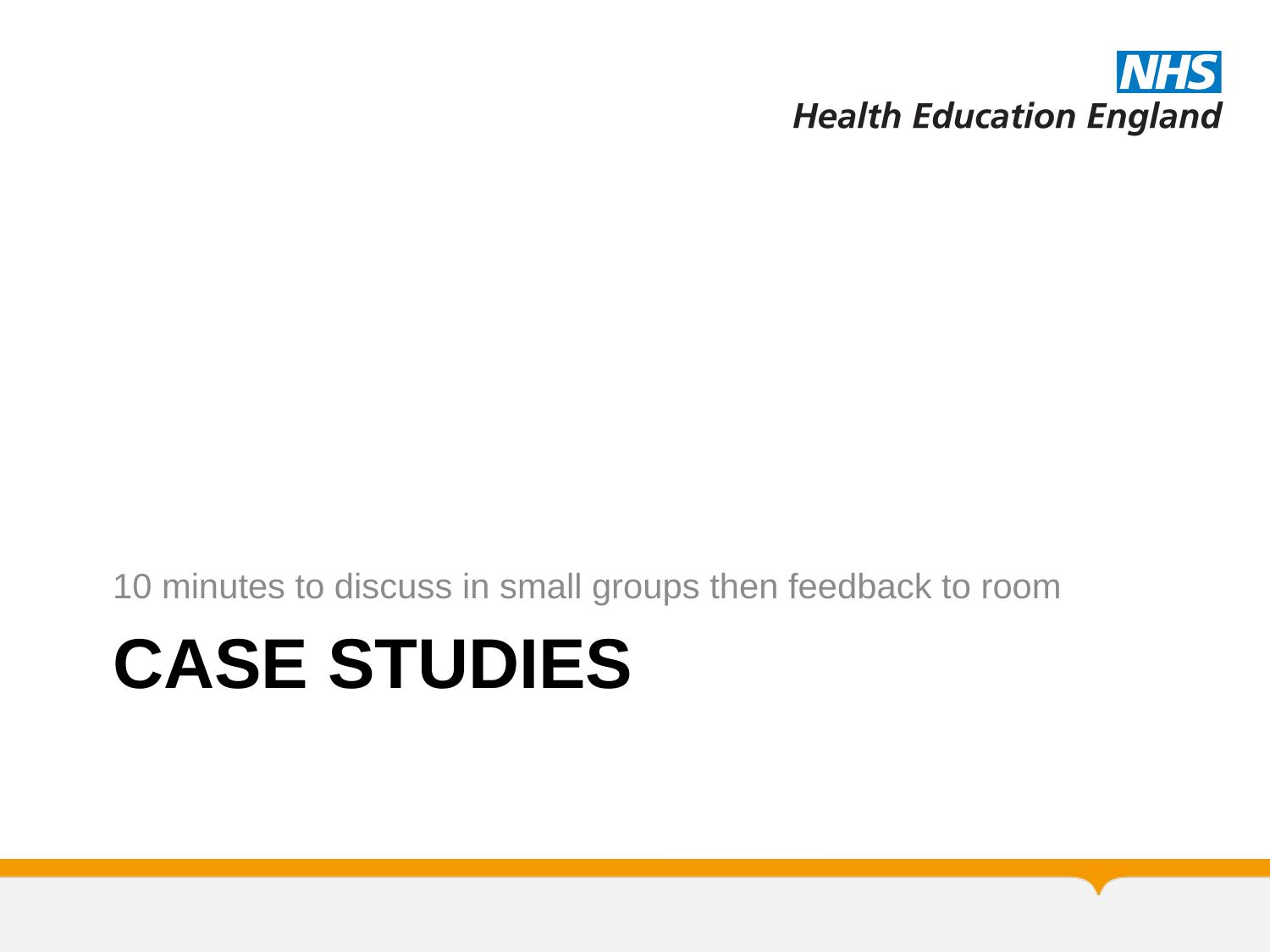

10 minutes to discuss in small groups then feedback to room
# Case Studies